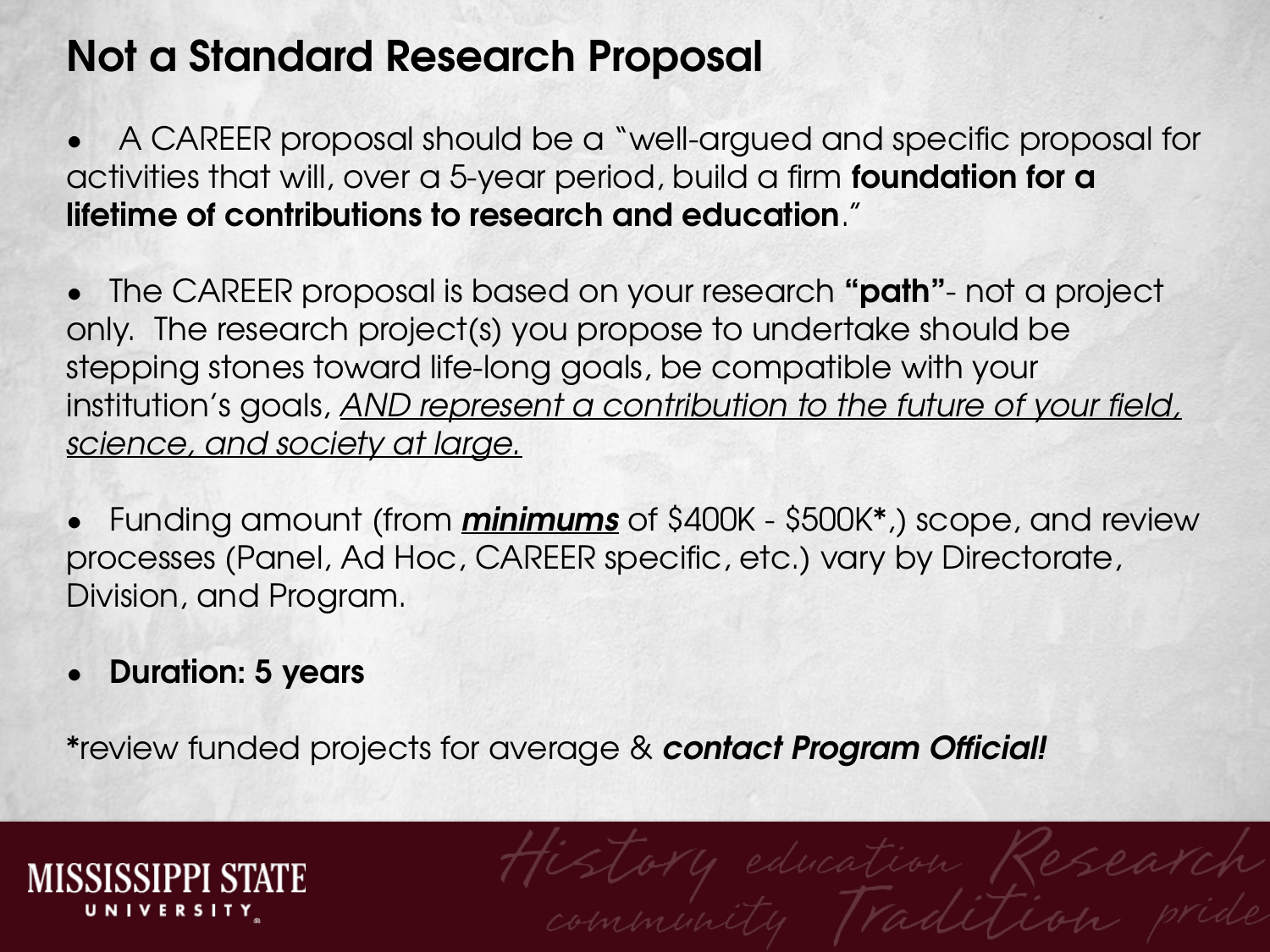

Not a Standard Research Proposal

•    A CAREER proposal should be a “well-argued and specific proposal for activities that will, over a 5-year period, build a firm foundation for a lifetime of contributions to research and education.”

•   The CAREER proposal is based on your research “path”- not a project only.  The research project(s) you propose to undertake should be stepping stones toward life-long goals, be compatible with your institution’s goals, AND represent a contribution to the future of your field, science, and society at large.

•   Funding amount (from minimums of $400K - $500K*,) scope, and review processes (Panel, Ad Hoc, CAREER specific, etc.) vary by Directorate, Division, and Program.

•   Duration: 5 years

*review funded projects for average & contact Program Official!